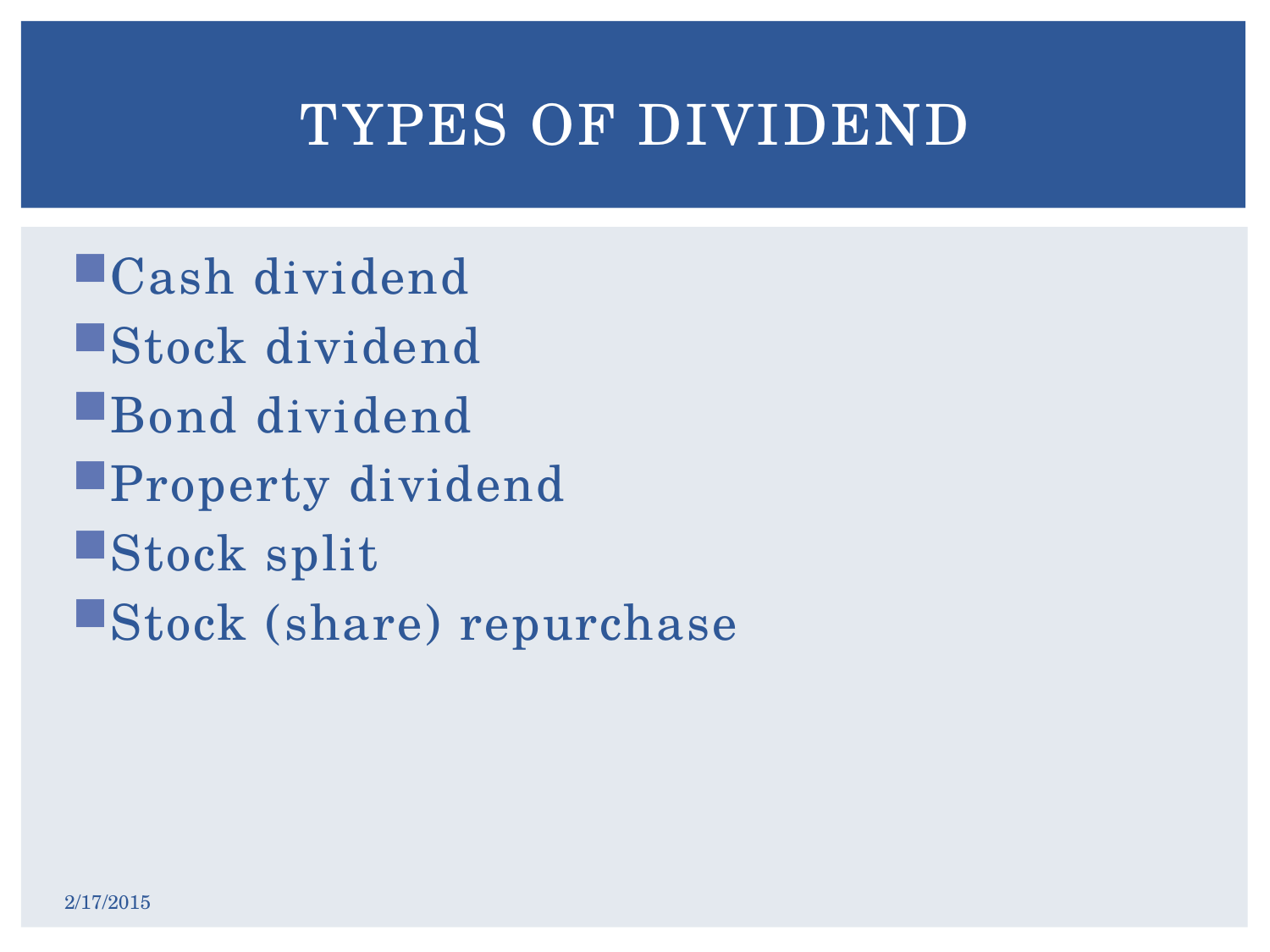

# Types of dividend
Cash dividend
Stock dividend
Bond dividend
Property dividend
Stock split
Stock (share) repurchase

2/17/2015